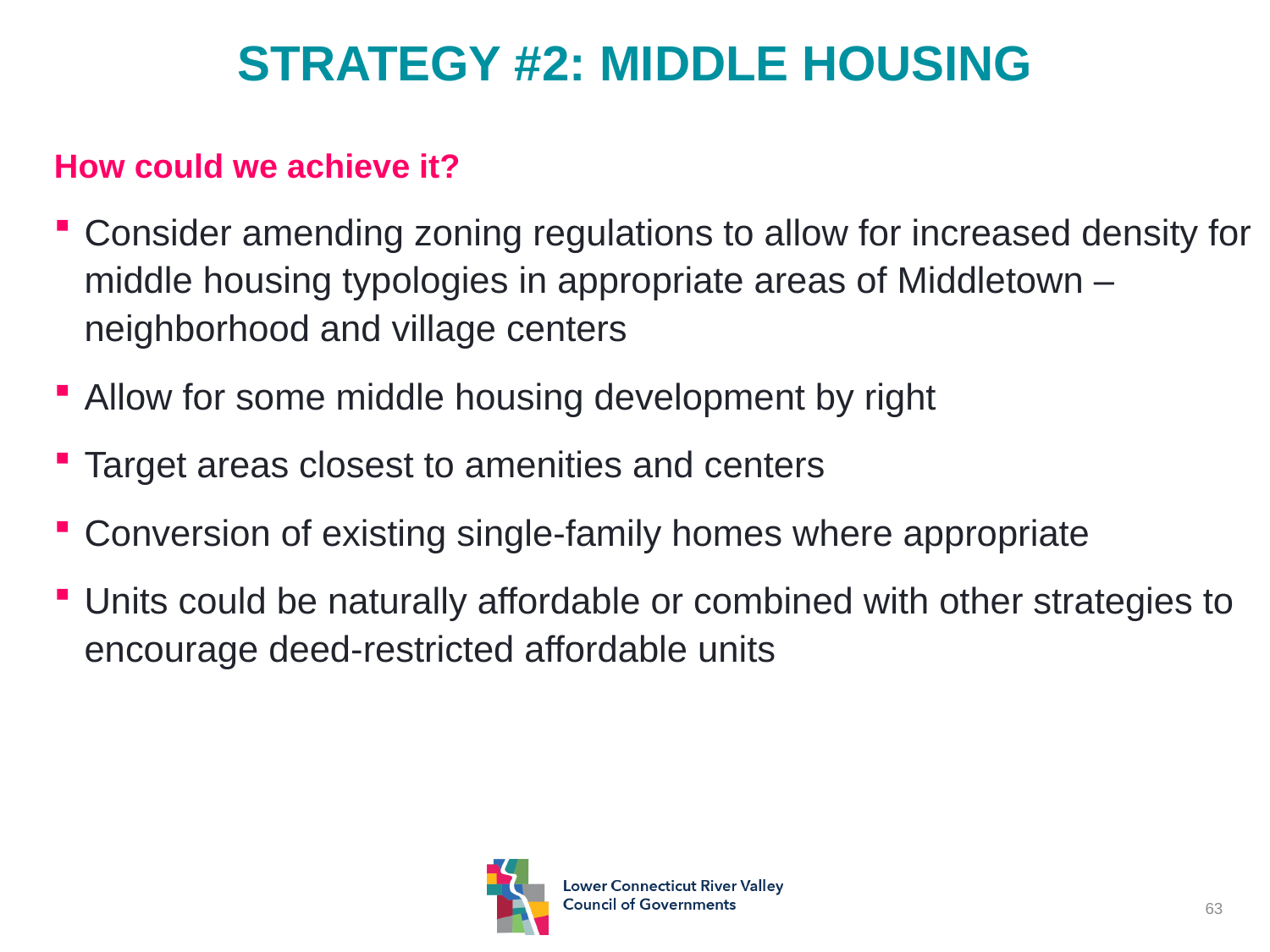

# Strategy #2: MIDDLE HOUSING
How could we achieve it?
Consider amending zoning regulations to allow for increased density for middle housing typologies in appropriate areas of Middletown – neighborhood and village centers
Allow for some middle housing development by right
Target areas closest to amenities and centers
Conversion of existing single-family homes where appropriate
Units could be naturally affordable or combined with other strategies to encourage deed-restricted affordable units

63